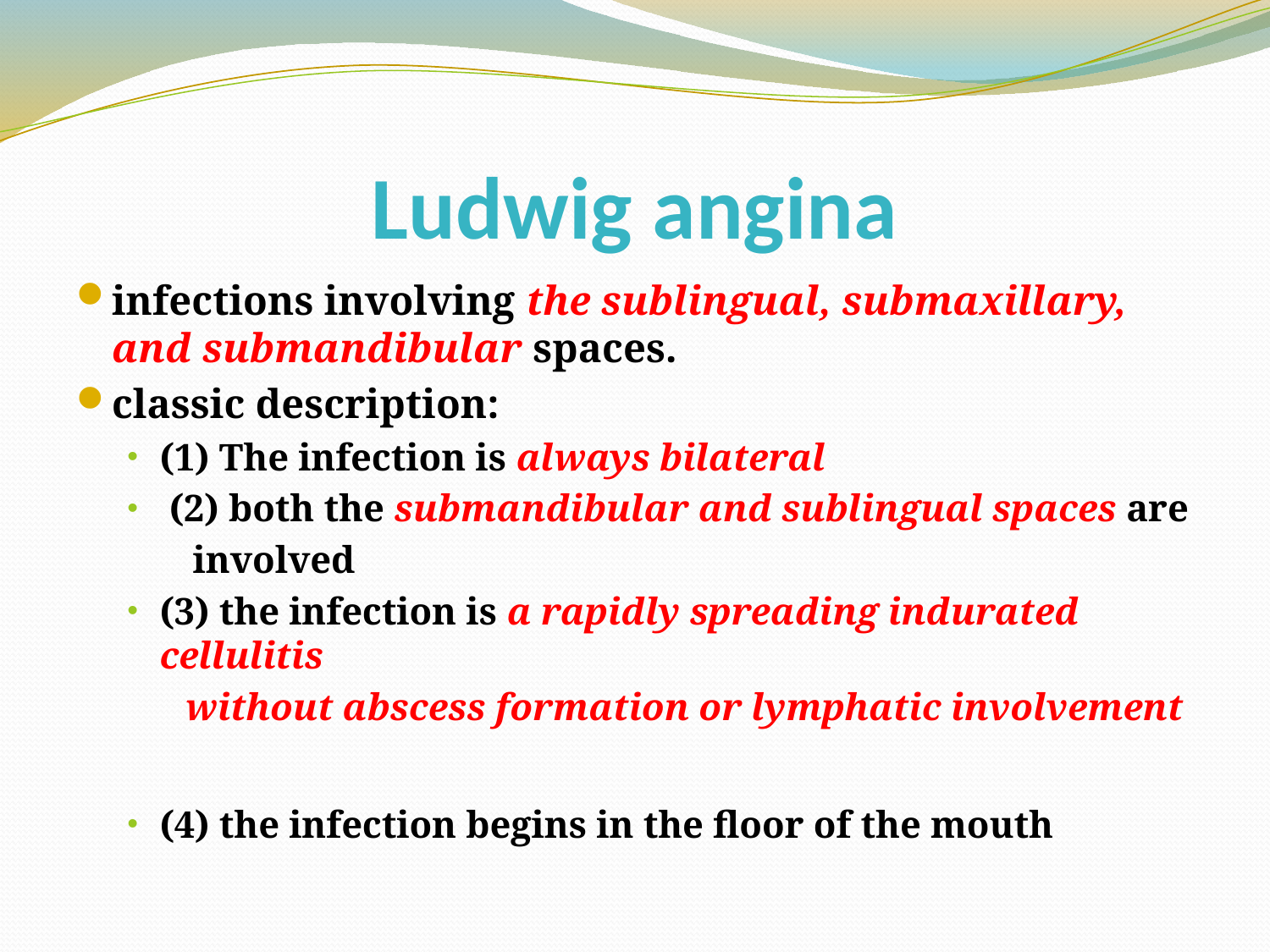

# Ludwig angina
infections involving the sublingual, submaxillary, and submandibular spaces.
classic description:
(1) The infection is always bilateral
 (2) both the submandibular and sublingual spaces are
      involved
(3) the infection is a rapidly spreading indurated cellulitis
      without abscess formation or lymphatic involvement

(4) the infection begins in the floor of the mouth